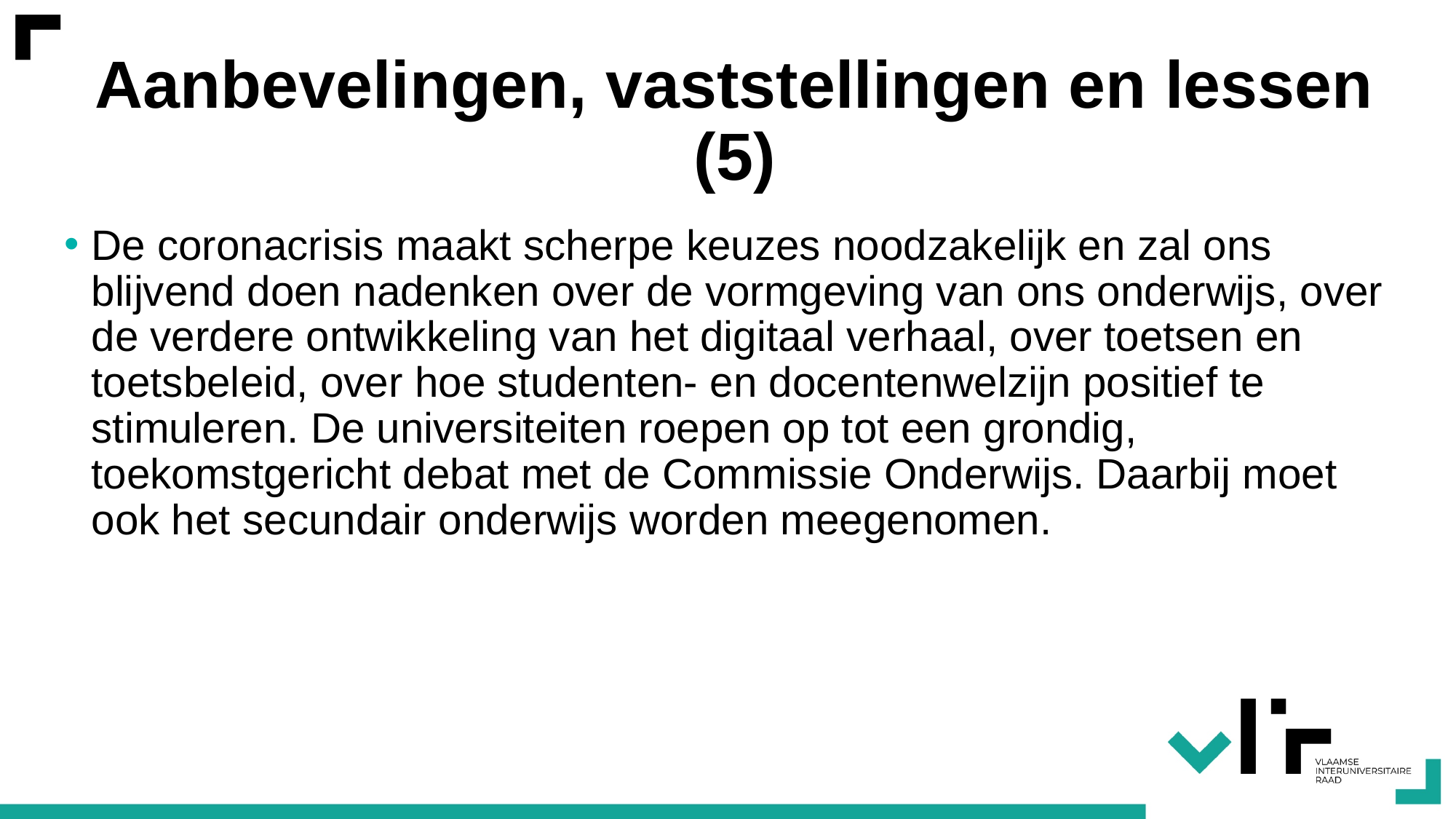

# Aanbevelingen, vaststellingen en lessen (5)
De coronacrisis maakt scherpe keuzes noodzakelijk en zal ons blijvend doen nadenken over de vormgeving van ons onderwijs, over de verdere ontwikkeling van het digitaal verhaal, over toetsen en toetsbeleid, over hoe studenten- en docentenwelzijn positief te stimuleren. De universiteiten roepen op tot een grondig, toekomstgericht debat met de Commissie Onderwijs. Daarbij moet ook het secundair onderwijs worden meegenomen.